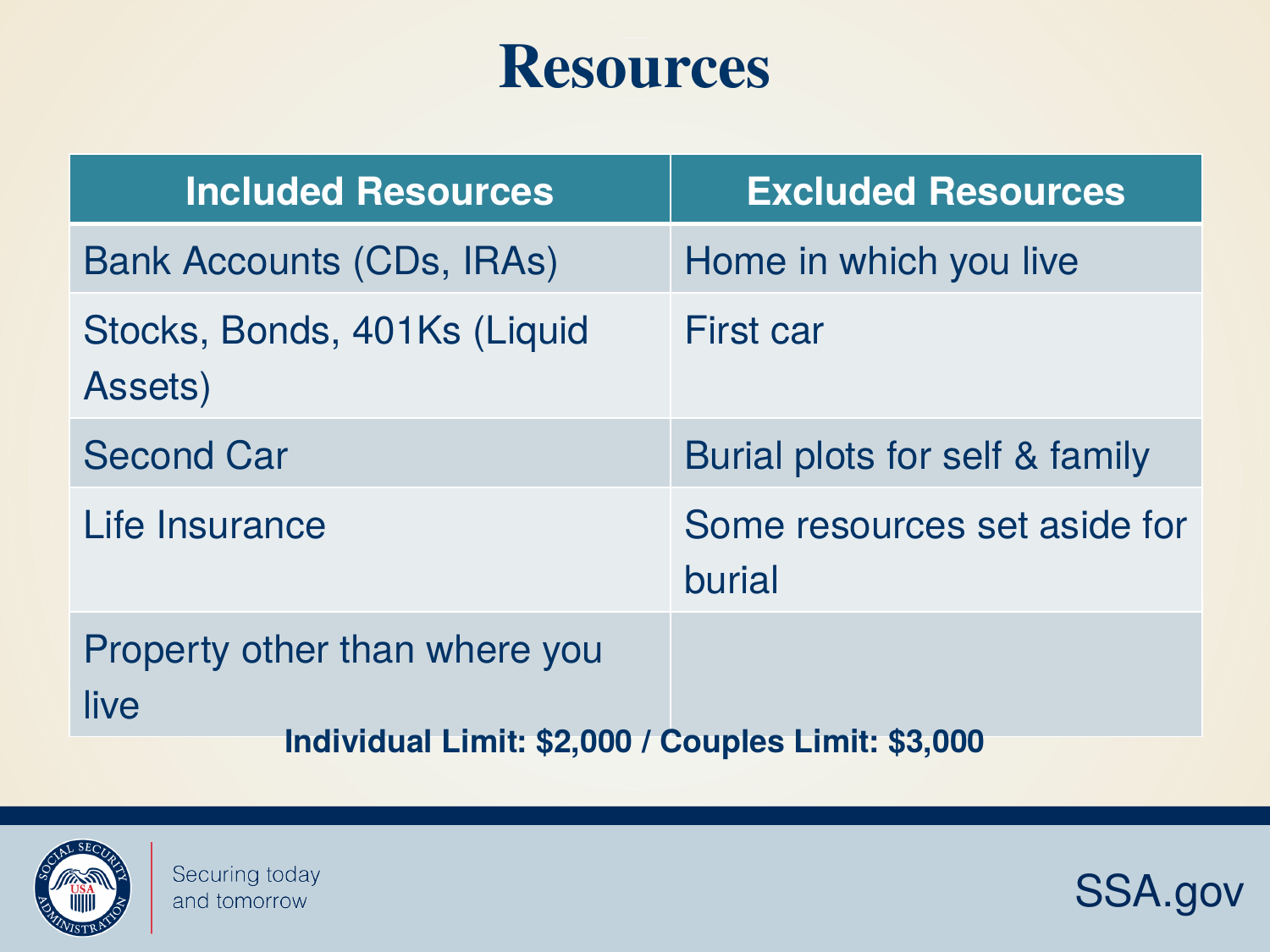

# Resources
| Included Resources | Excluded Resources |
| --- | --- |
| Bank Accounts (CDs, IRAs) | Home in which you live |
| Stocks, Bonds, 401Ks (Liquid Assets) | First car |
| Second Car | Burial plots for self & family |
| Life Insurance | Some resources set aside for burial |
| Property other than where you live |  |
Individual Limit: $2,000 / Couples Limit: $3,000